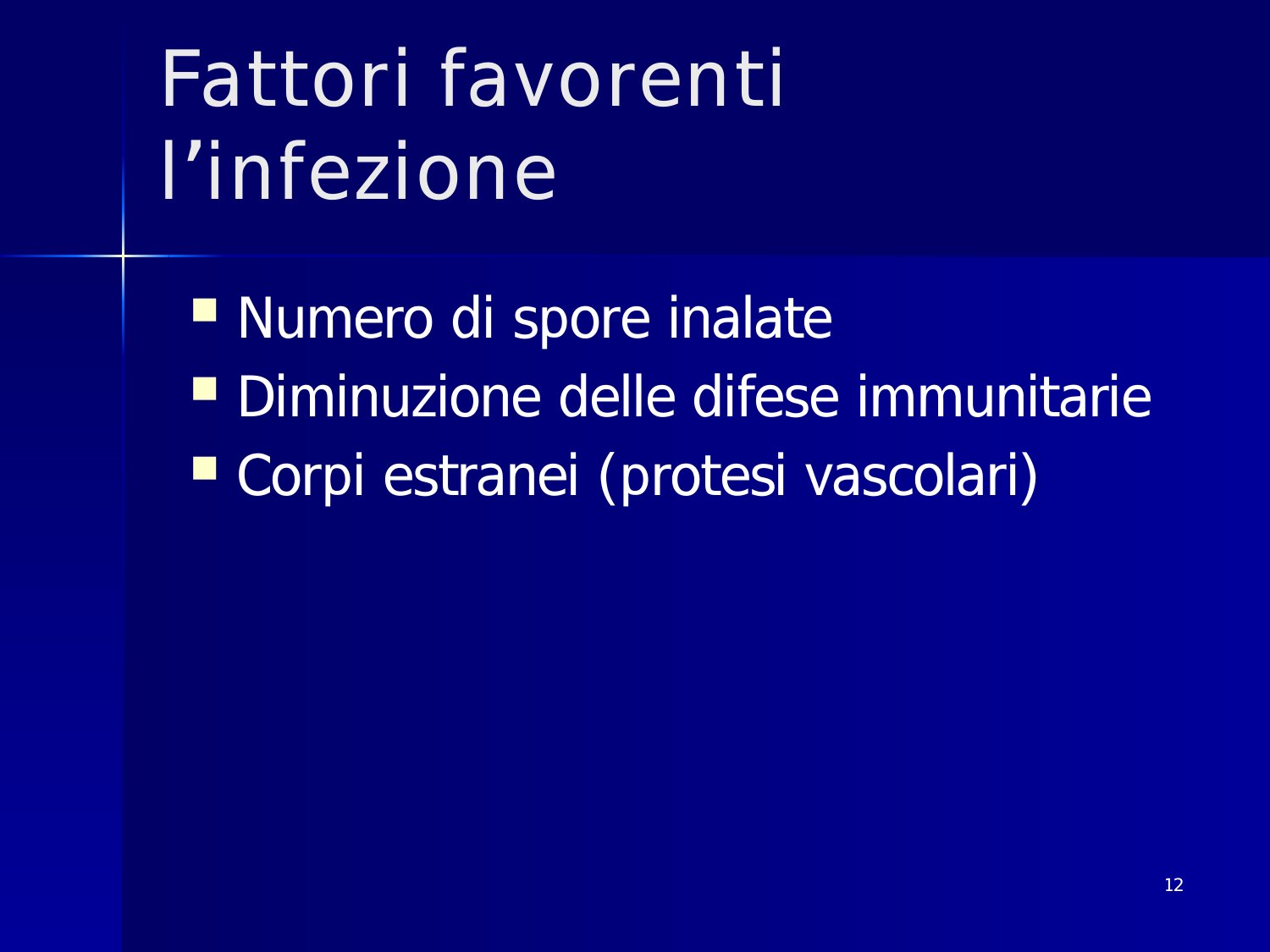

# Fattori favorenti l’infezione
Numero di spore inalate
Diminuzione delle difese immunitarie
Corpi estranei (protesi vascolari)
12